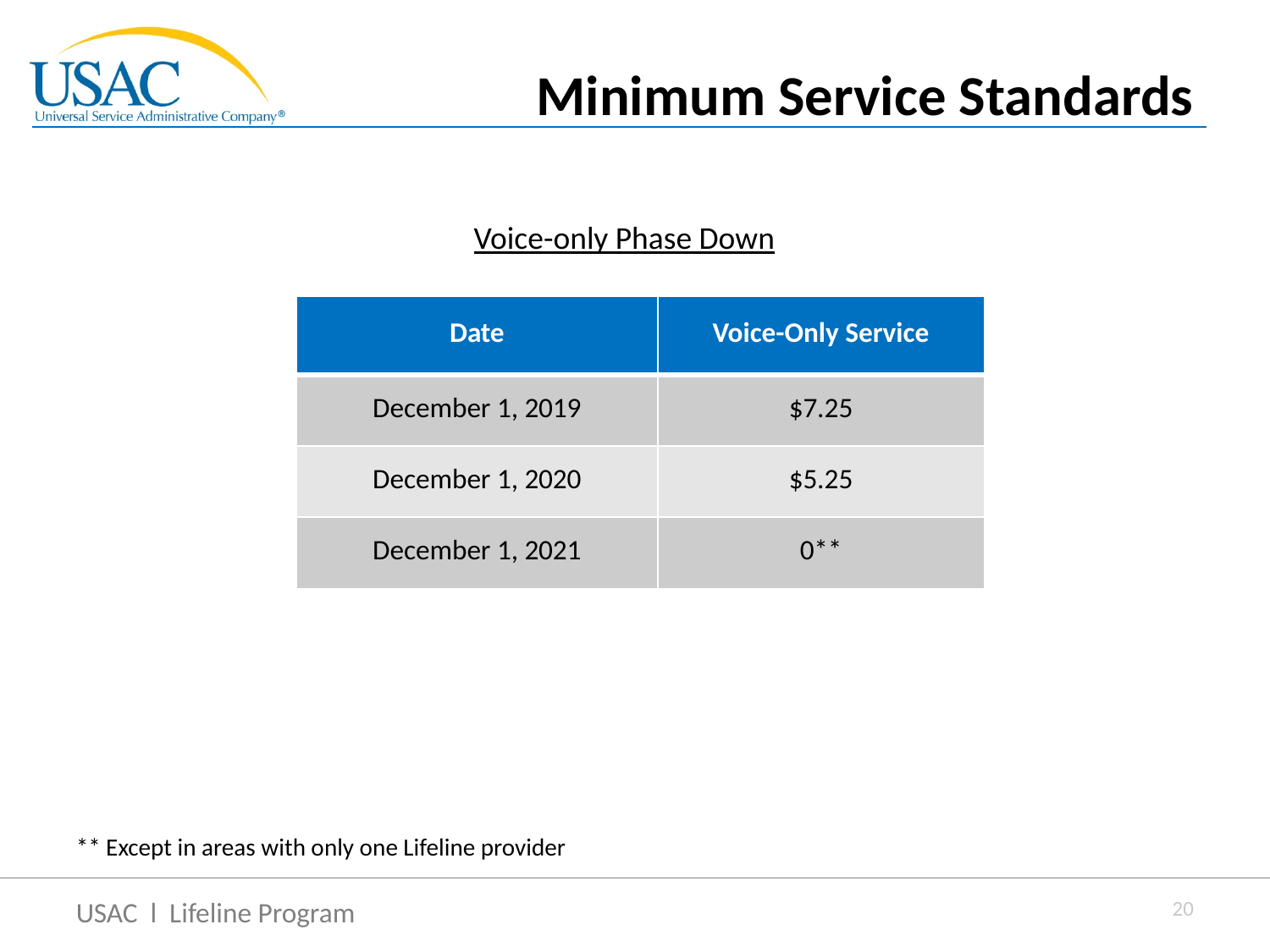

Minimum Service Standards
Voice-only Phase Down
| Date | Voice-Only Service |
| --- | --- |
| December 1, 2019 | $7.25 |
| December 1, 2020 | $5.25 |
| December 1, 2021 | 0\*\* |
** Except in areas with only one Lifeline provider
20